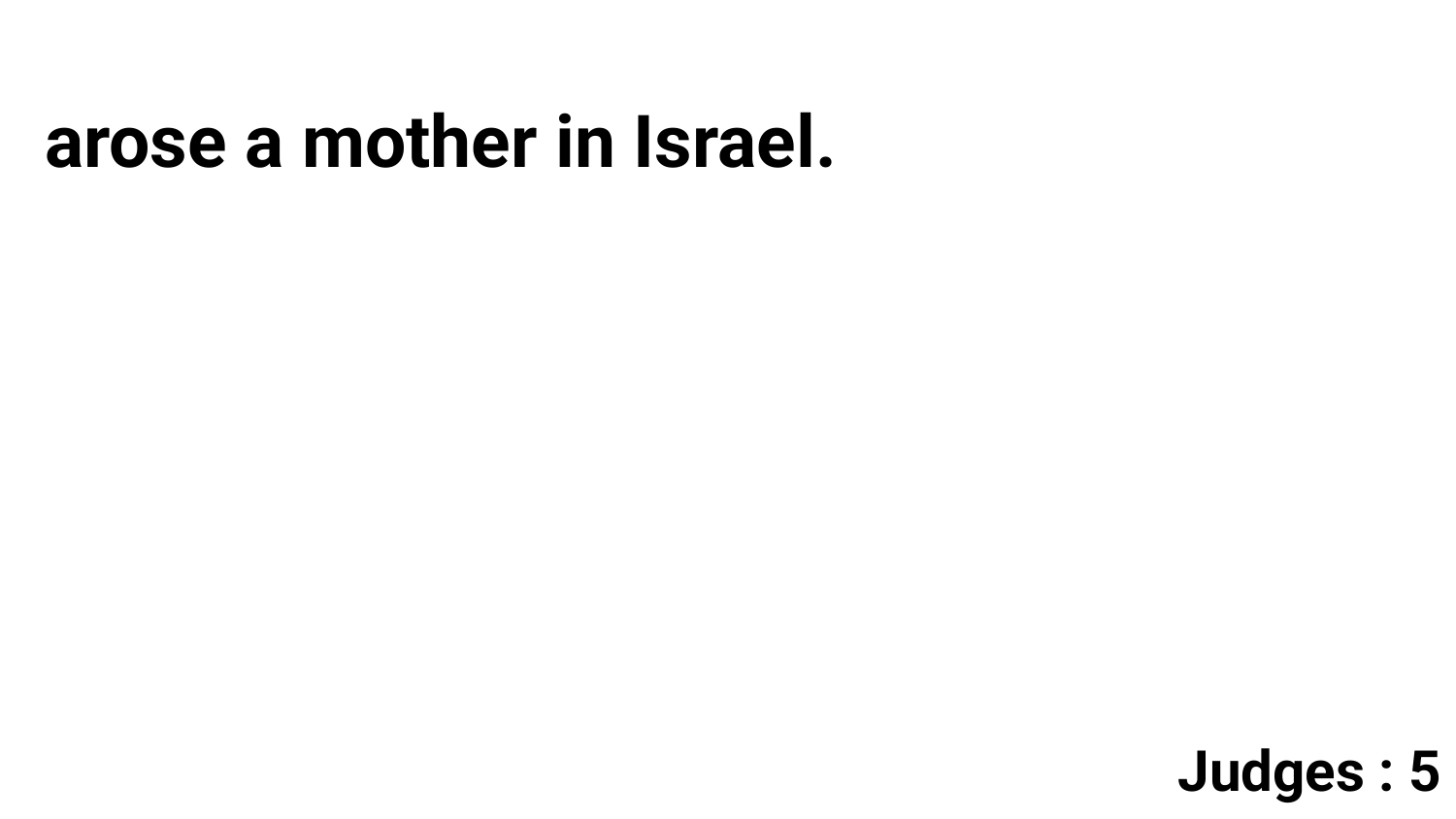

arose a mother in Israel.
Judges : 5